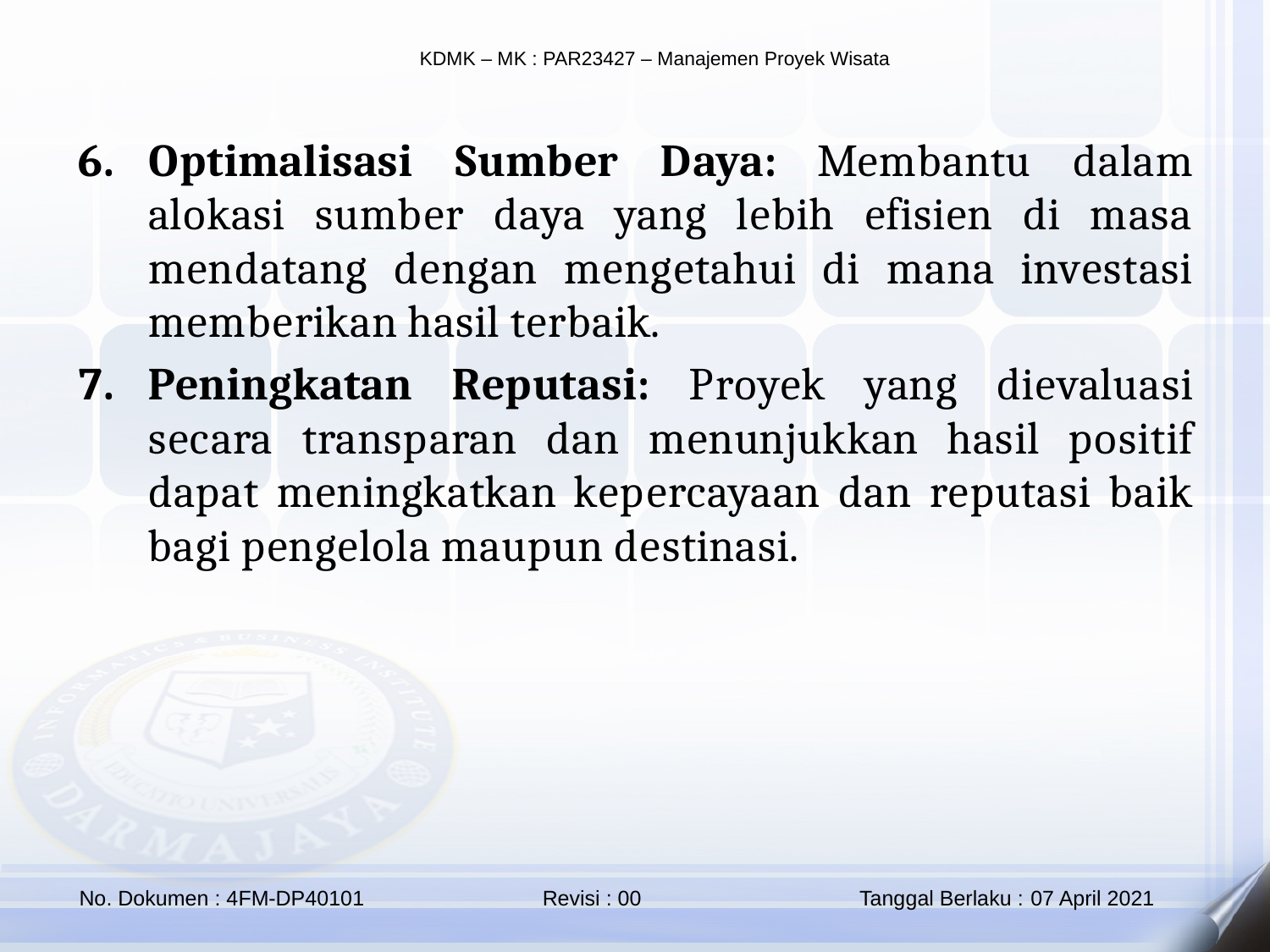

Optimalisasi Sumber Daya: Membantu dalam alokasi sumber daya yang lebih efisien di masa mendatang dengan mengetahui di mana investasi memberikan hasil terbaik.
Peningkatan Reputasi: Proyek yang dievaluasi secara transparan dan menunjukkan hasil positif dapat meningkatkan kepercayaan dan reputasi baik bagi pengelola maupun destinasi.